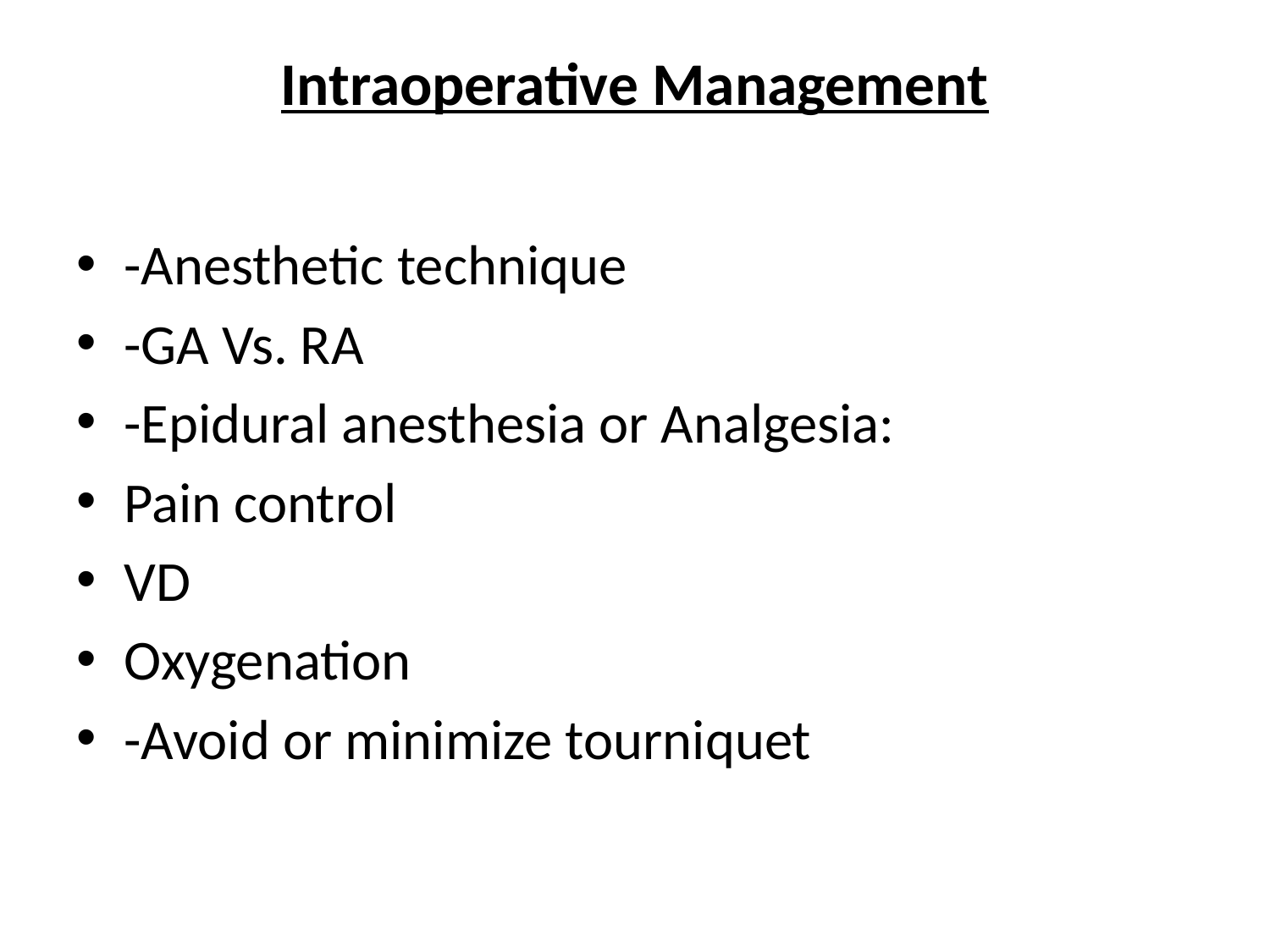

# Intraoperative Management
-Anesthetic technique
-GA Vs. RA
-Epidural anesthesia or Analgesia:
Pain control
VD
Oxygenation
-Avoid or minimize tourniquet